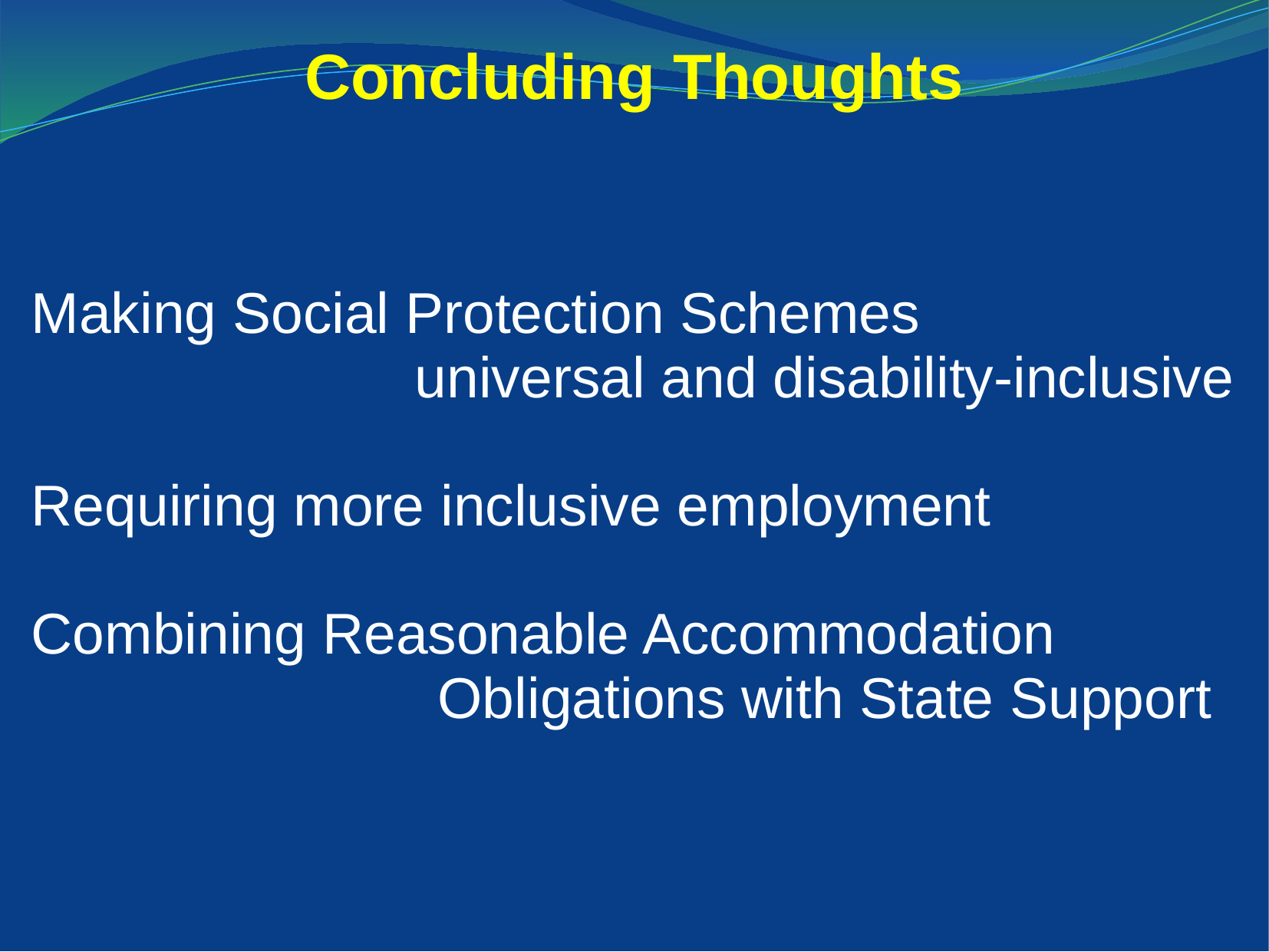

Concluding Thoughts
Making Social Protection Schemes
universal and disability-inclusive

Requiring more inclusive employment

Combining Reasonable Accommodation Obligations with State Support